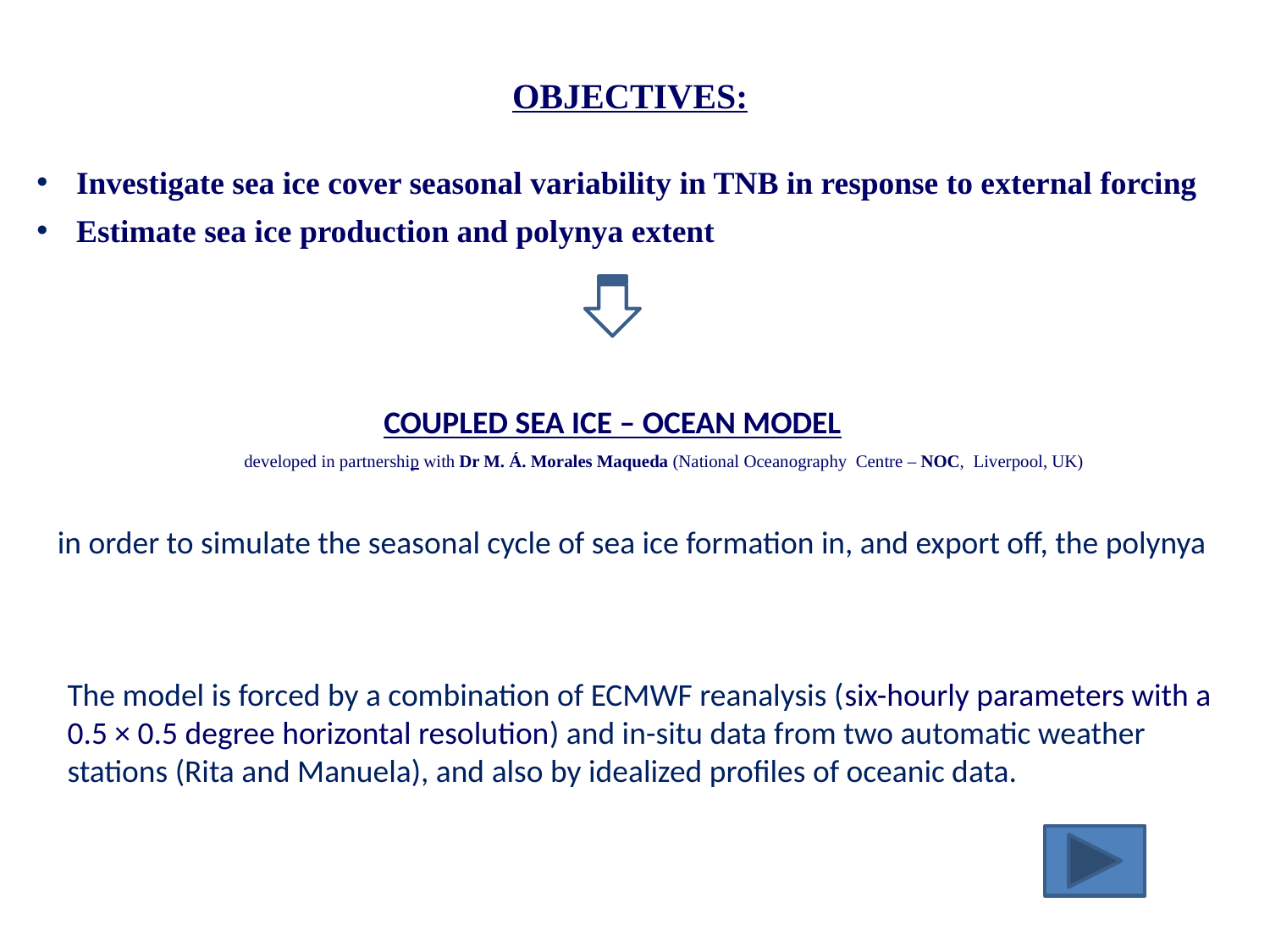

OBJECTIVES:
Investigate sea ice cover seasonal variability in TNB in response to external forcing
Estimate sea ice production and polynya extent

COUPLED SEA ICE – OCEAN MODEL
developed in partnership with Dr M. Á. Morales Maqueda (National Oceanography  Centre – NOC,  Liverpool, UK)
in order to simulate the seasonal cycle of sea ice formation in, and export off, the polynya

The model is forced by a combination of ECMWF reanalysis (six-hourly parameters with a 0.5 × 0.5 degree horizontal resolution) and in-situ data from two automatic weather stations (Rita and Manuela), and also by idealized profiles of oceanic data.